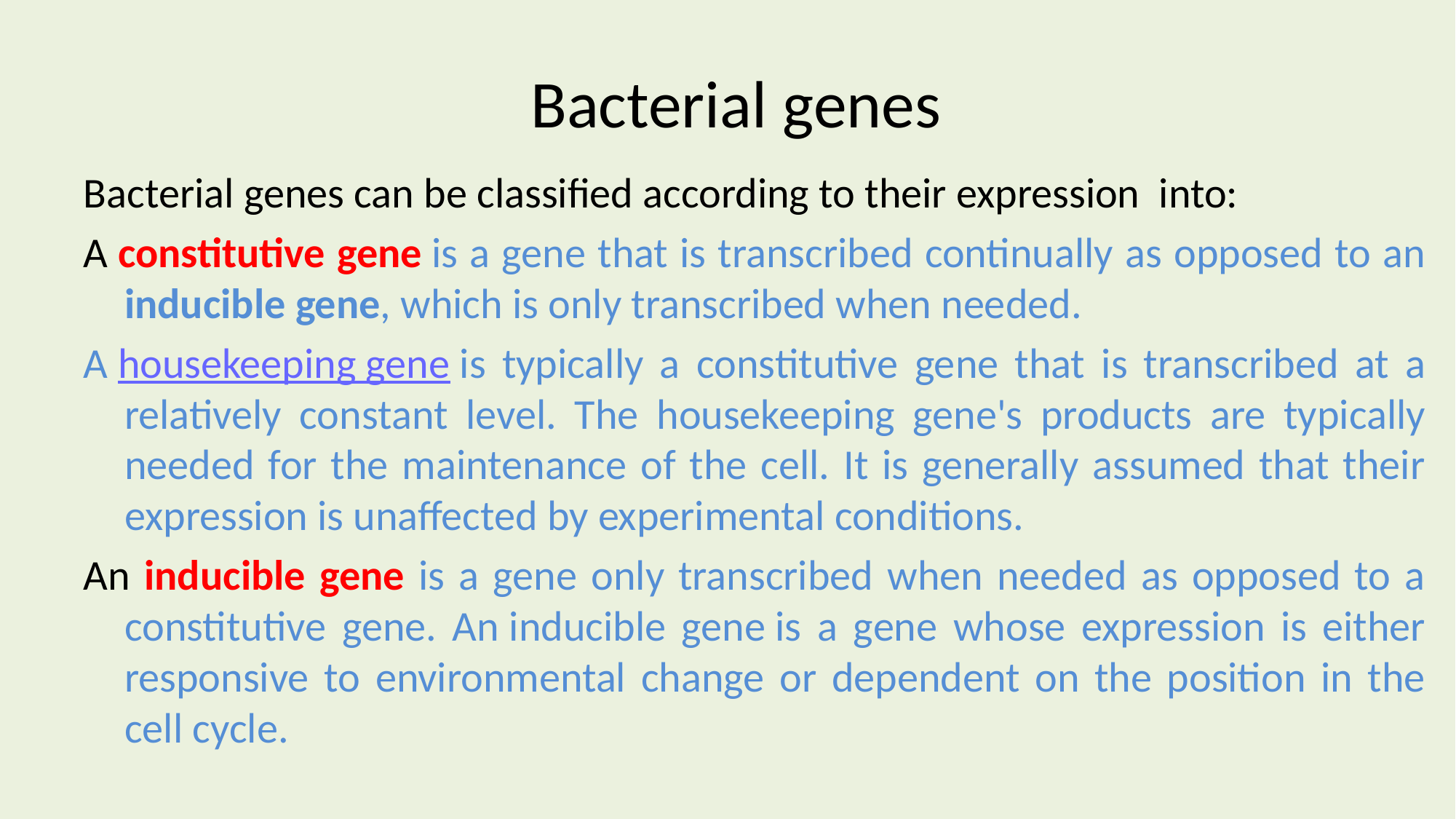

# Bacterial genes
Bacterial genes can be classified according to their expression  into:
A constitutive gene is a gene that is transcribed continually as opposed to an inducible gene, which is only transcribed when needed.
A housekeeping gene is typically a constitutive gene that is transcribed at a relatively constant level. The housekeeping gene's products are typically needed for the maintenance of the cell. It is generally assumed that their expression is unaffected by experimental conditions.
An inducible gene is a gene only transcribed when needed as opposed to a constitutive gene. An inducible gene is a gene whose expression is either responsive to environmental change or dependent on the position in the cell cycle.